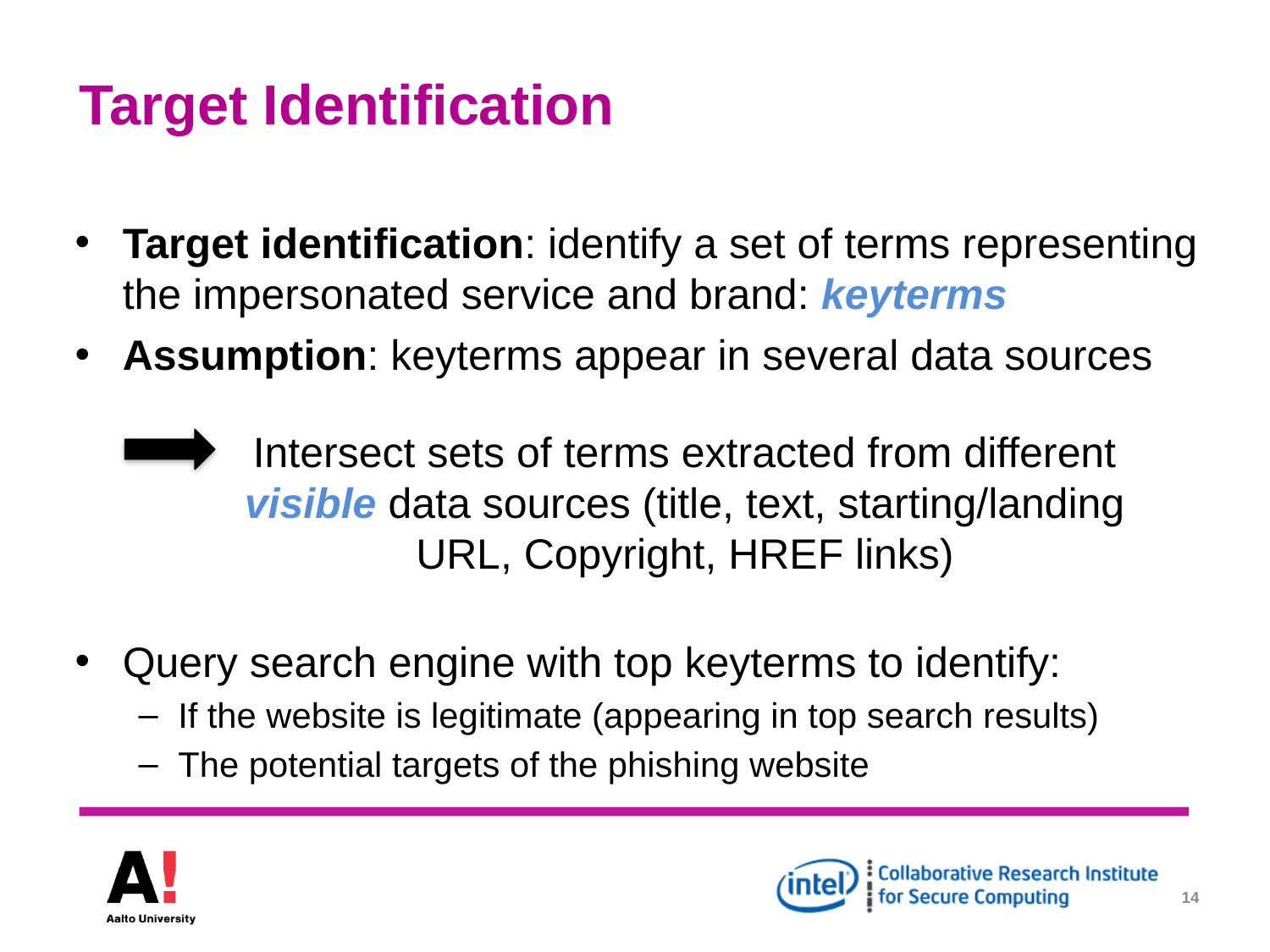

# Target Identification
Target identification: identify a set of terms representing the impersonated service and brand: keyterms
Assumption: keyterms appear in several data sources

Query search engine with top keyterms to identify:
If the website is legitimate (appearing in top search results)
The potential targets of the phishing website
Intersect sets of terms extracted from different visible data sources (title, text, starting/landing URL, Copyright, HREF links)